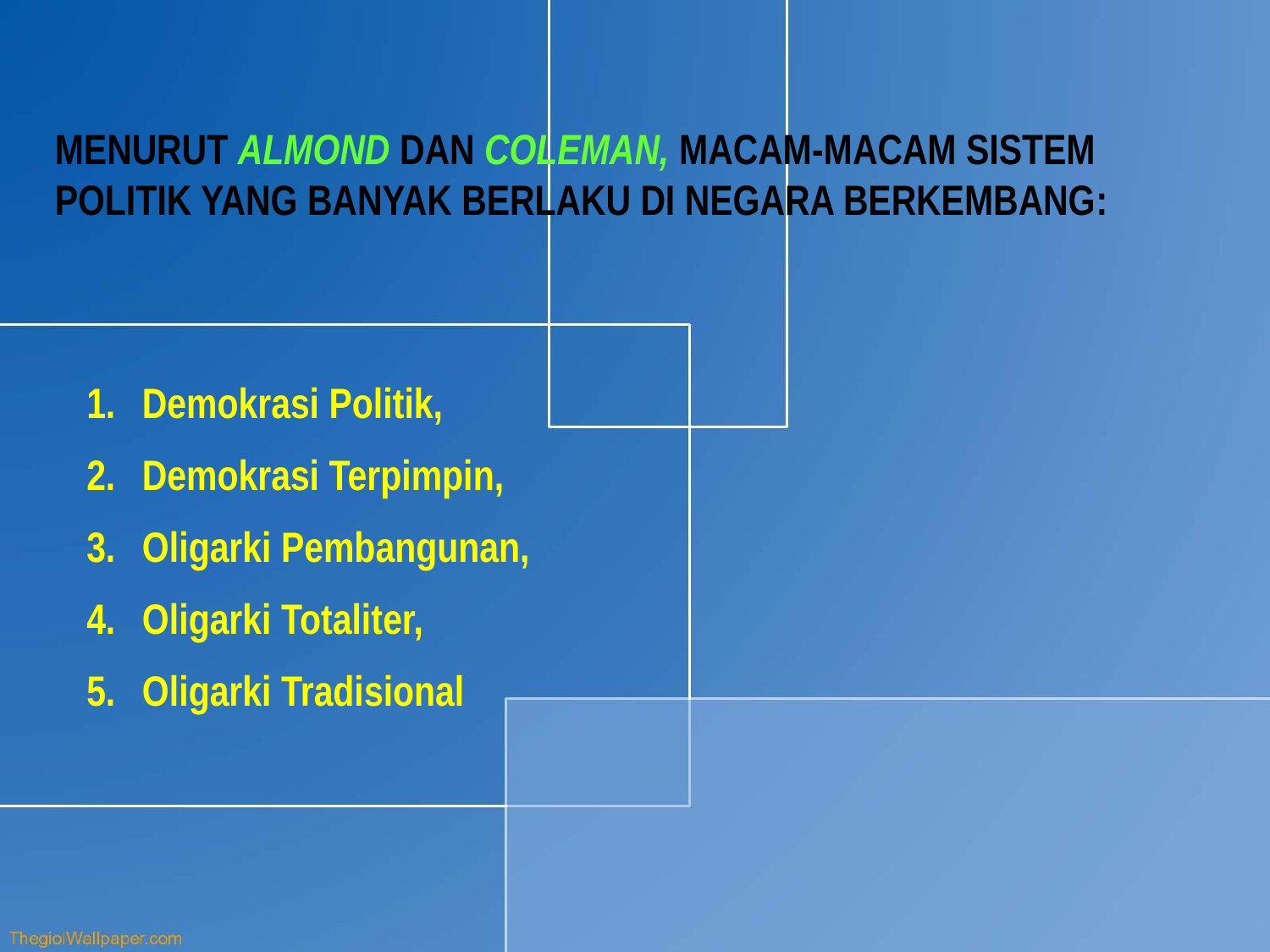

MENURUT ALMOND DAN COLEMAN, MACAM-MACAM SISTEM POLITIK YANG BANYAK BERLAKU DI NEGARA BERKEMBANG:
Demokrasi Politik,
Demokrasi Terpimpin,
Oligarki Pembangunan,
Oligarki Totaliter,
Oligarki Tradisional